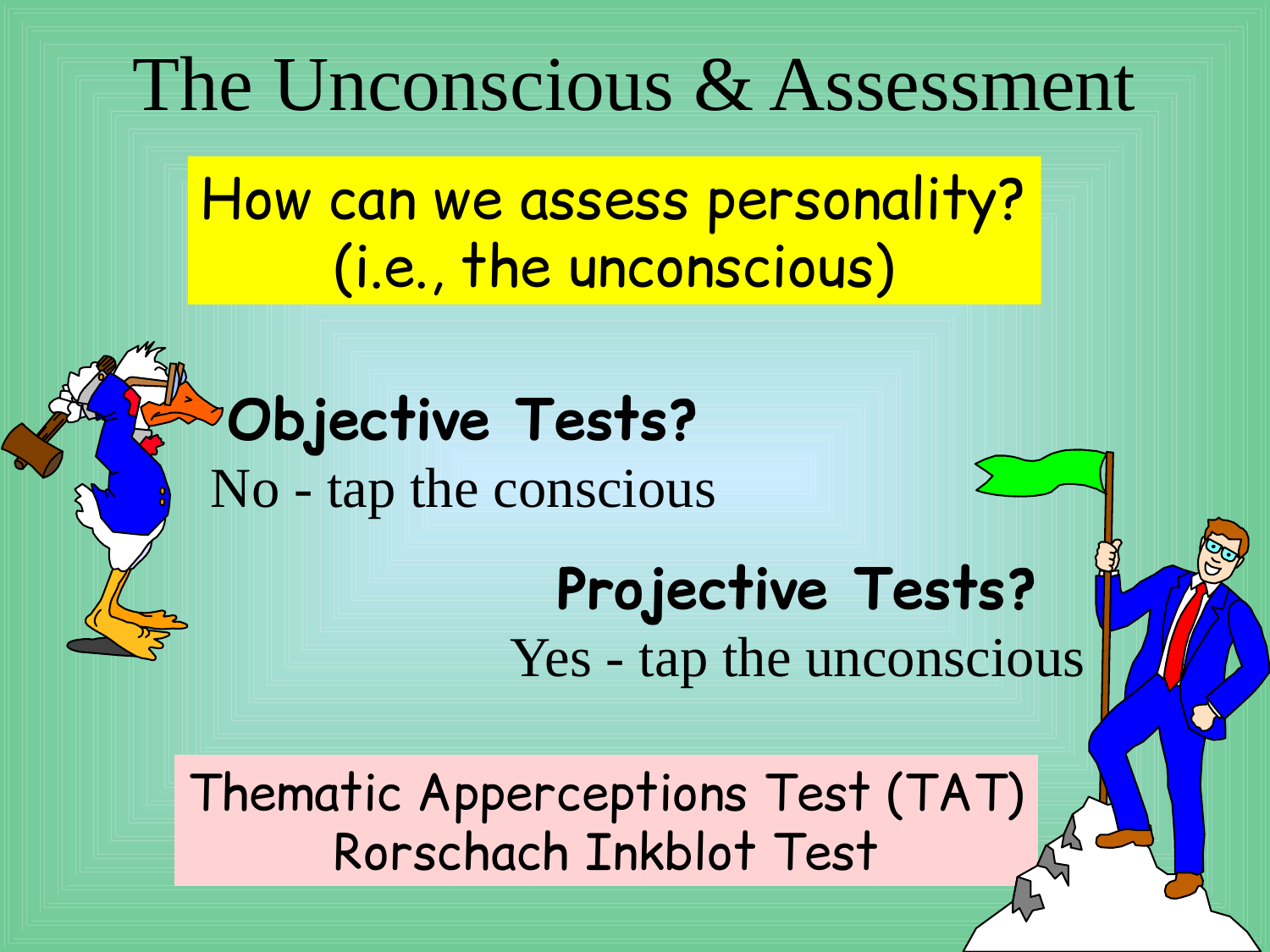

# The Unconscious & Assessment
How can we assess personality?
(i.e., the unconscious)

Objective Tests?
No - tap the conscious

Projective Tests?
Yes - tap the unconscious
Thematic Apperceptions Test (TAT)
Rorschach Inkblot Test